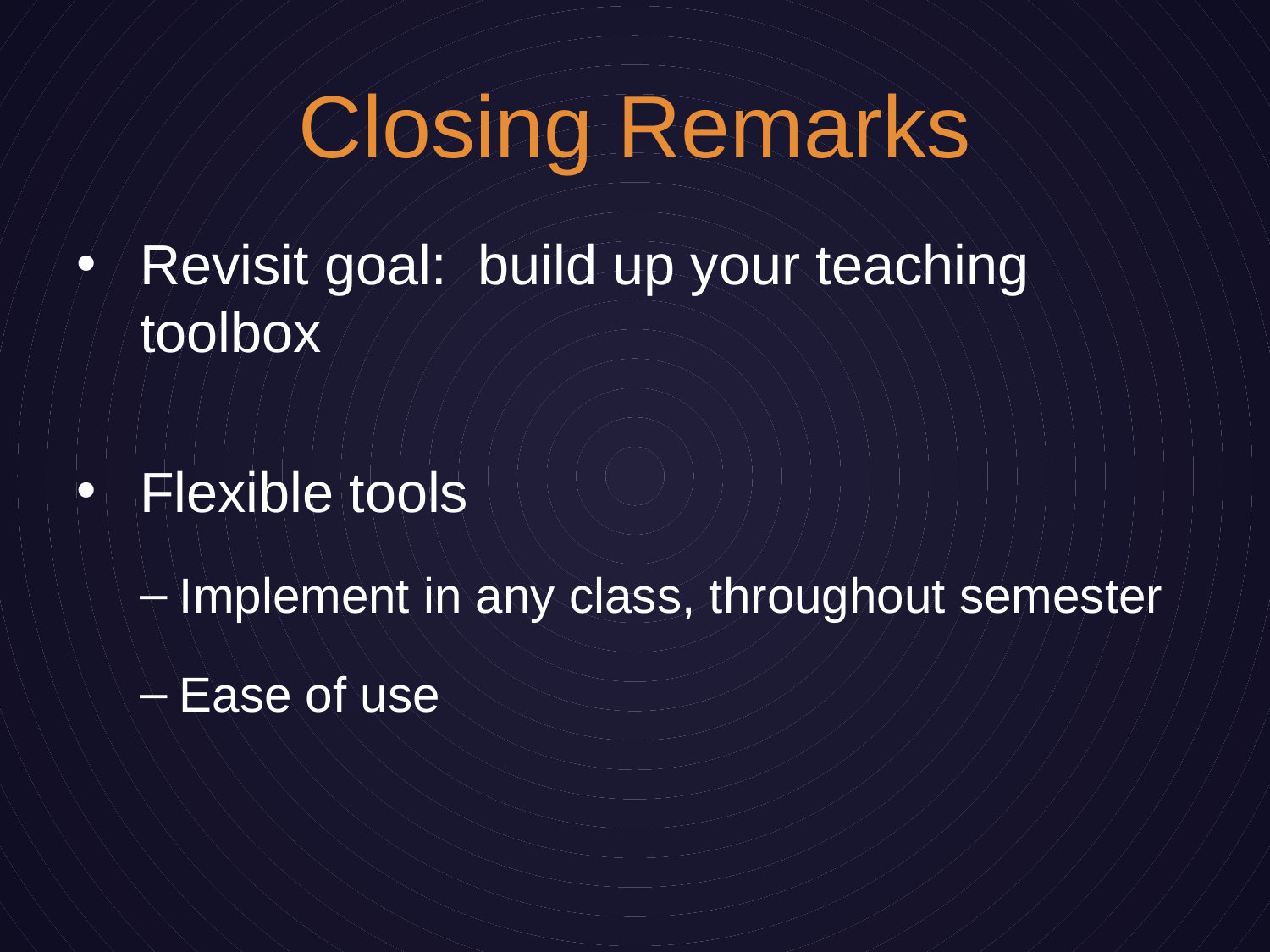

# Closing Remarks
Revisit goal:  build up your teaching toolbox

Flexible tools
Implement in any class, throughout semester
Ease of use